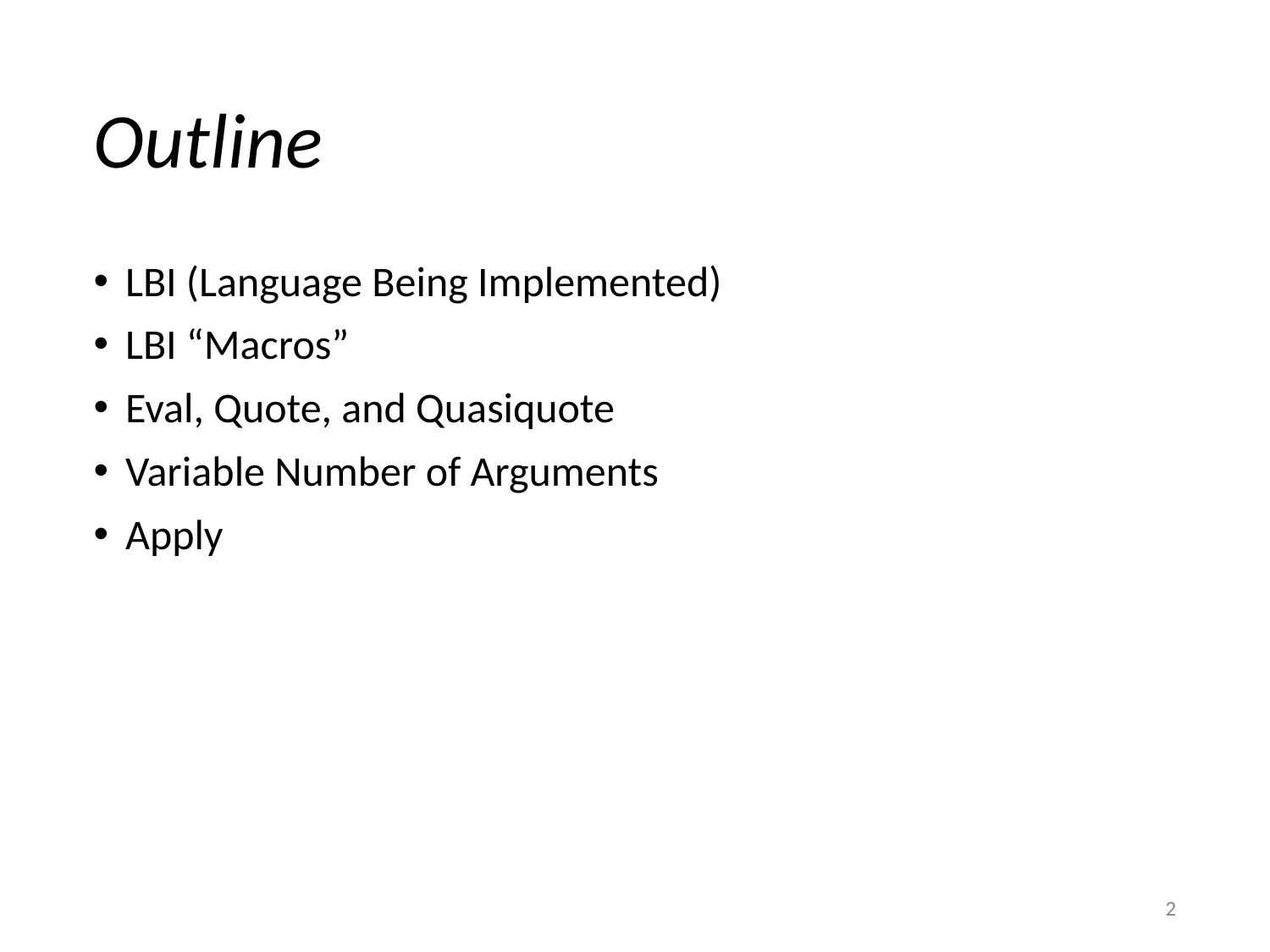

# Outline
LBI (Language Being Implemented)
LBI “Macros”
Eval, Quote, and Quasiquote
Variable Number of Arguments
Apply
2